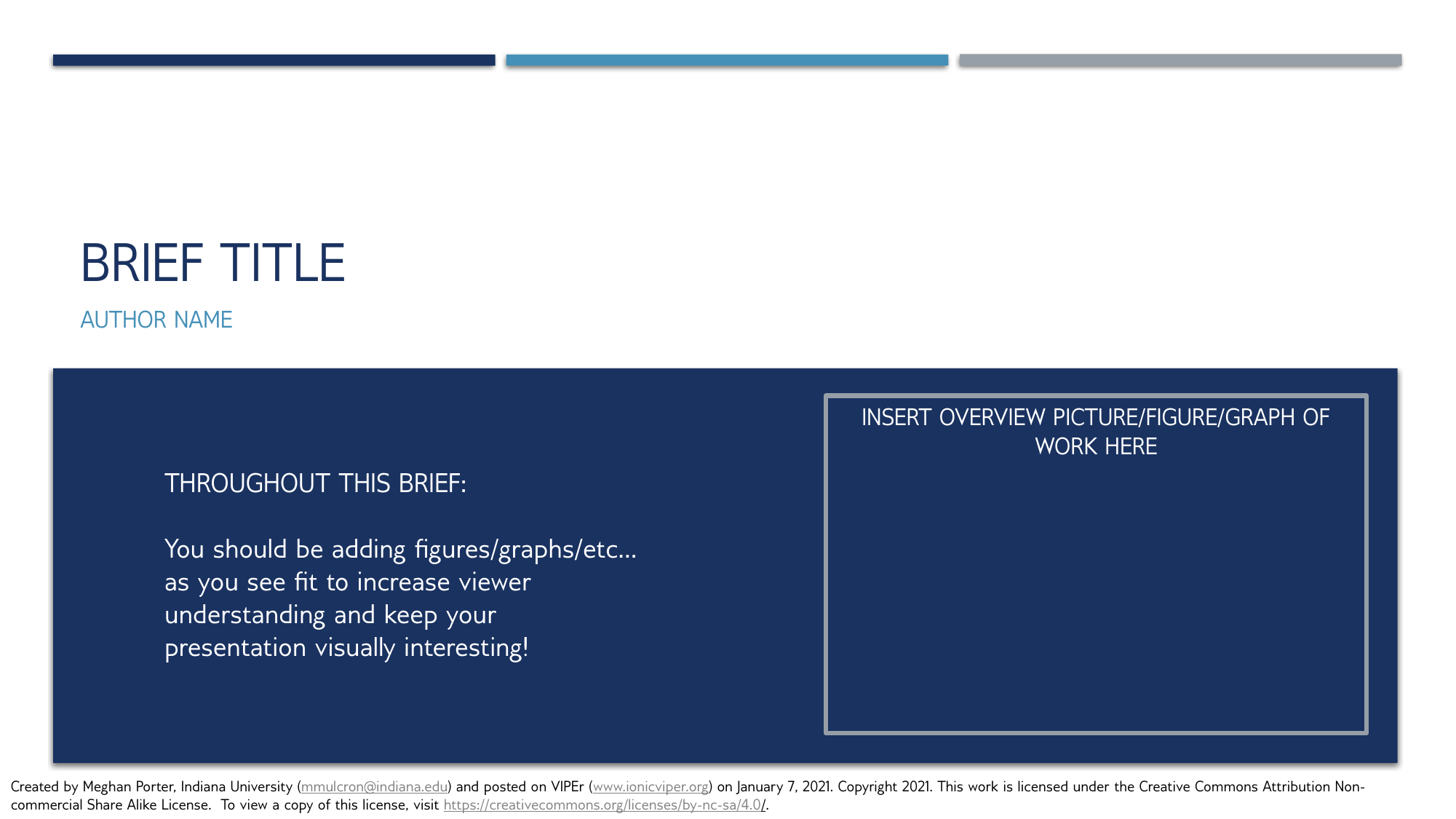

# Brief title
Author name
Insert overview picture/figure/graph of work here
THROUGHOUT THIS BRIEF:

You should be adding figures/graphs/etc… as you see fit to increase viewer understanding and keep your presentation visually interesting!
Created by Meghan Porter, Indiana University (mmulcron@indiana.edu) and posted on VIPEr (www.ionicviper.org) on January 7, 2021. Copyright 2021. This work is licensed under the Creative Commons Attribution Non-commercial Share Alike License.  To view a copy of this license, visit https://creativecommons.org/licenses/by-nc-sa/4.0/.